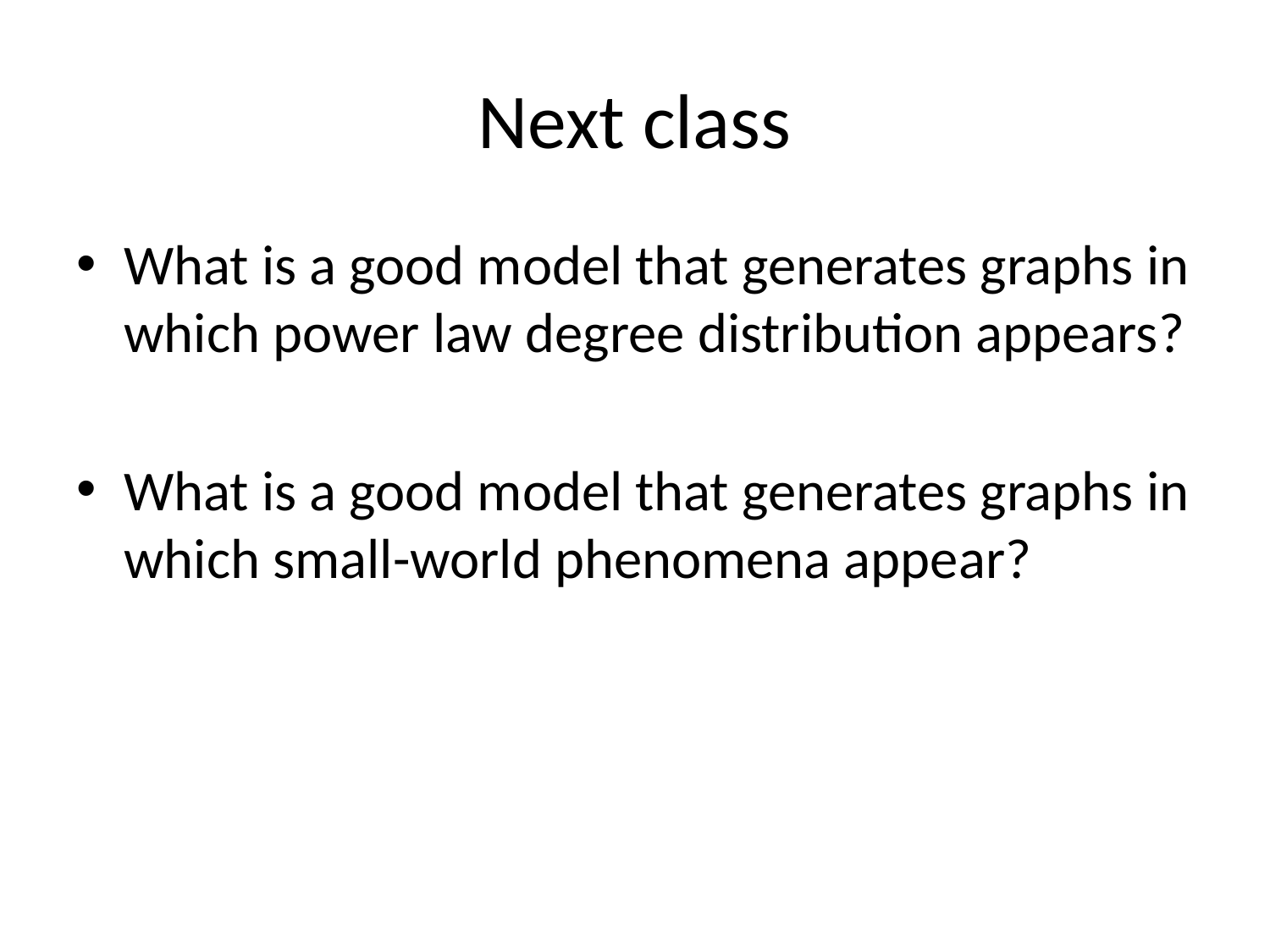

# Next class
What is a good model that generates graphs in which power law degree distribution appears?

What is a good model that generates graphs in which small-world phenomena appear?